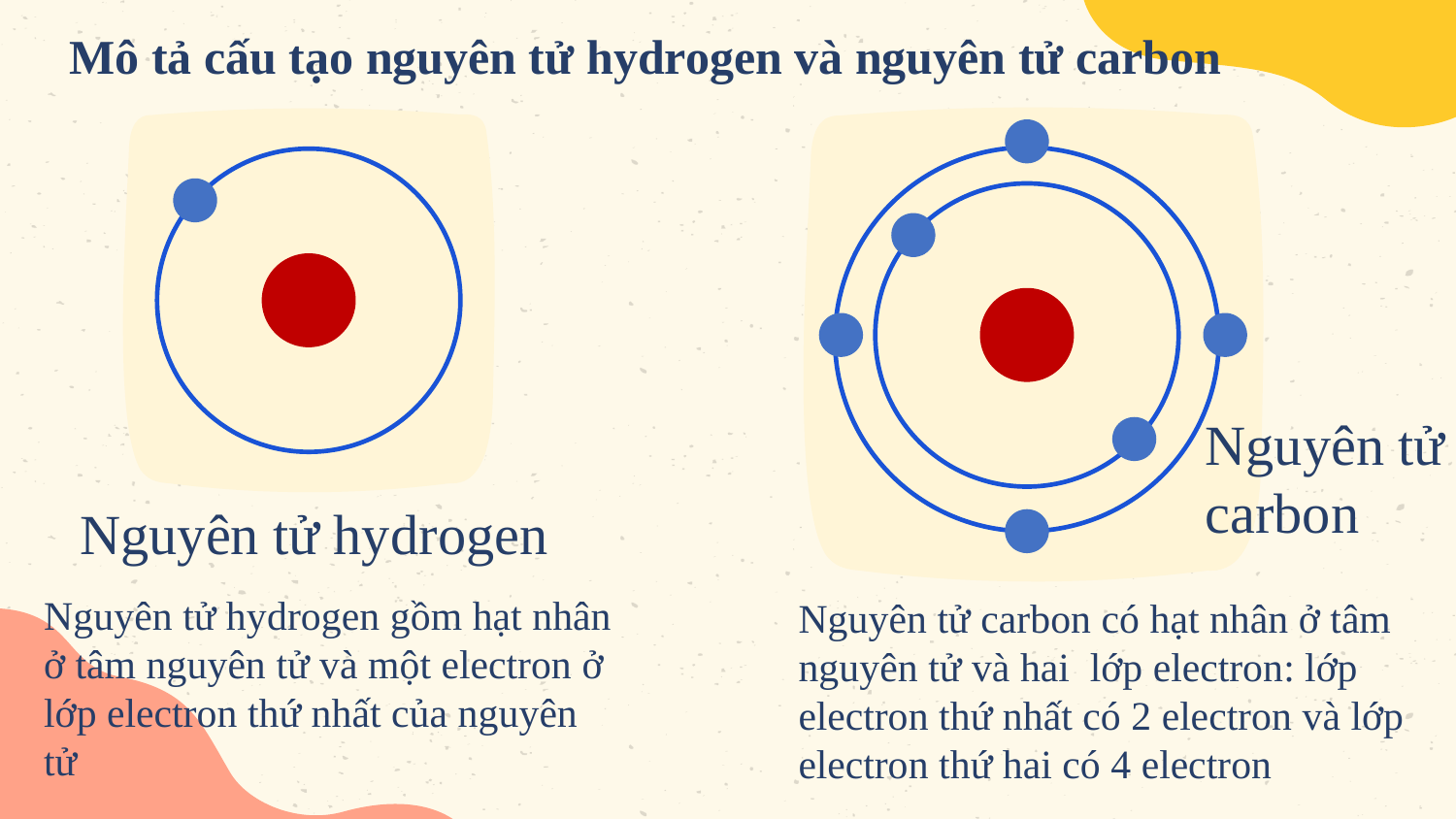

Mô tả cấu tạo nguyên tử hydrogen và nguyên tử carbon

Nguyên tử carbon

Nguyên tử hydrogen

Nguyên tử hydrogen gồm hạt nhân ở tâm nguyên tử và một electron ở lớp electron thứ nhất của nguyên tử
Nguyên tử carbon có hạt nhân ở tâm nguyên tử và hai  lớp electron: lớp electron thứ nhất có 2 electron và lớp electron thứ hai có 4 electron